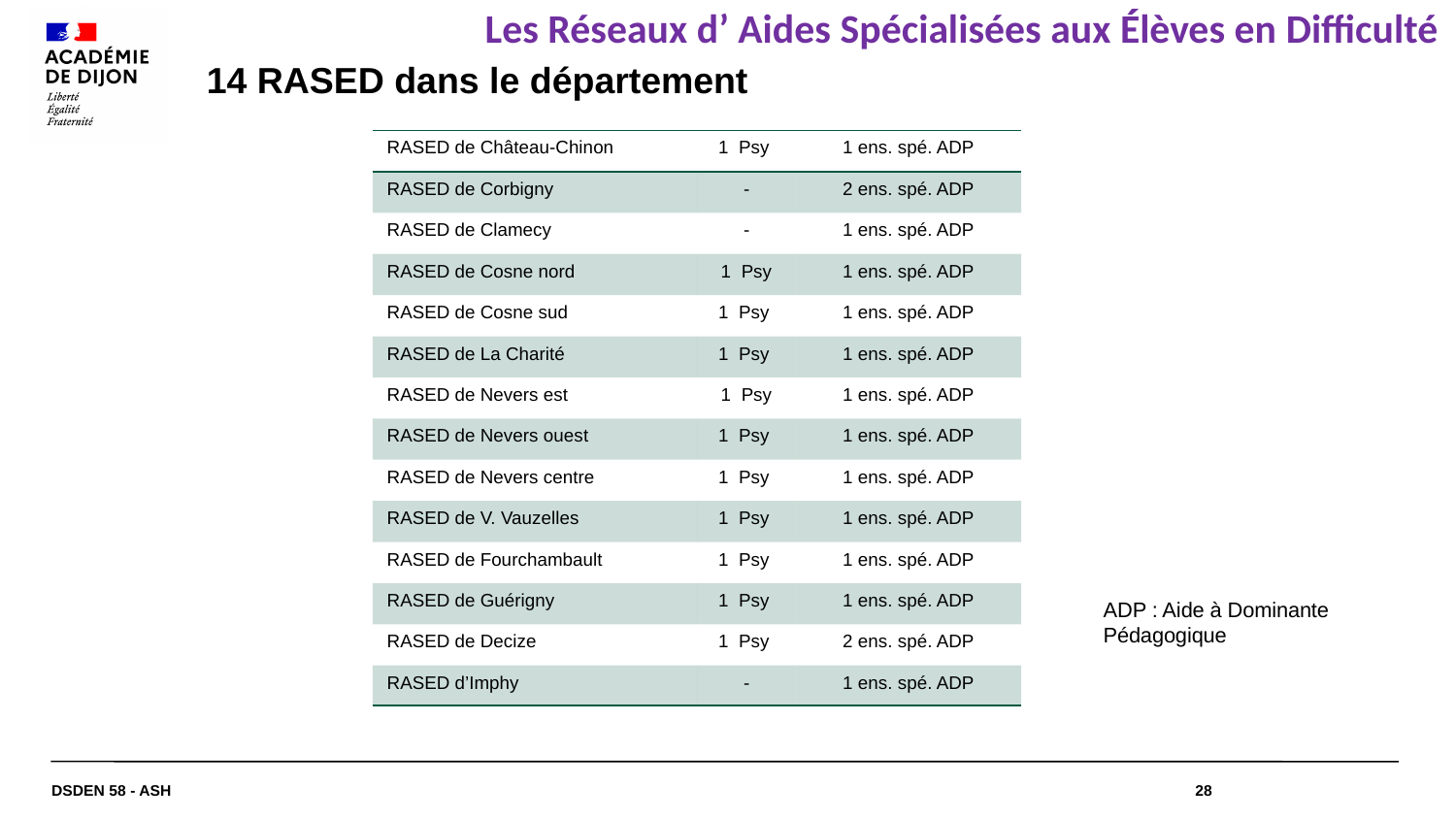

# Les Réseaux d’ Aides Spécialisées aux Élèves en Difficulté
14 RASED dans le département
| RASED de Château-Chinon | 1 Psy | 1 ens. spé. ADP |
| --- | --- | --- |
| RASED de Corbigny | - | 2 ens. spé. ADP |
| RASED de Clamecy | - | 1 ens. spé. ADP |
| RASED de Cosne nord | 1 Psy | 1 ens. spé. ADP |
| RASED de Cosne sud | 1 Psy | 1 ens. spé. ADP |
| RASED de La Charité | 1 Psy | 1 ens. spé. ADP |
| RASED de Nevers est | 1 Psy | 1 ens. spé. ADP |
| RASED de Nevers ouest | 1 Psy | 1 ens. spé. ADP |
| RASED de Nevers centre | 1 Psy | 1 ens. spé. ADP |
| RASED de V. Vauzelles | 1 Psy | 1 ens. spé. ADP |
| RASED de Fourchambault | 1 Psy | 1 ens. spé. ADP |
| RASED de Guérigny | 1 Psy | 1 ens. spé. ADP |
| RASED de Decize | 1 Psy | 2 ens. spé. ADP |
| RASED d’Imphy | - | 1 ens. spé. ADP |
ADP : Aide à Dominante Pédagogique

DSDEN 58 - ASH
28